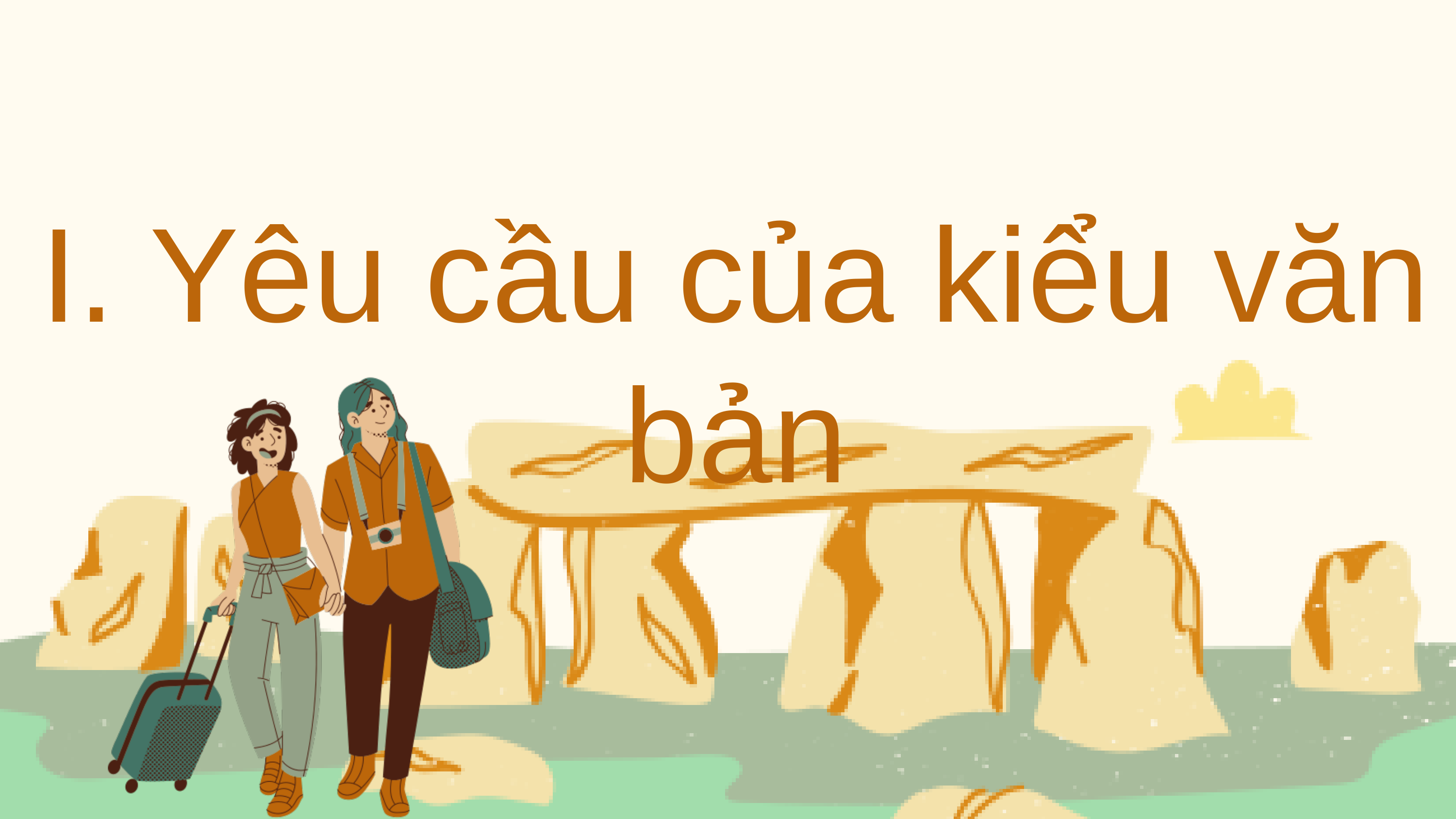

I. Yêu cầu của kiểu văn bản
Citation